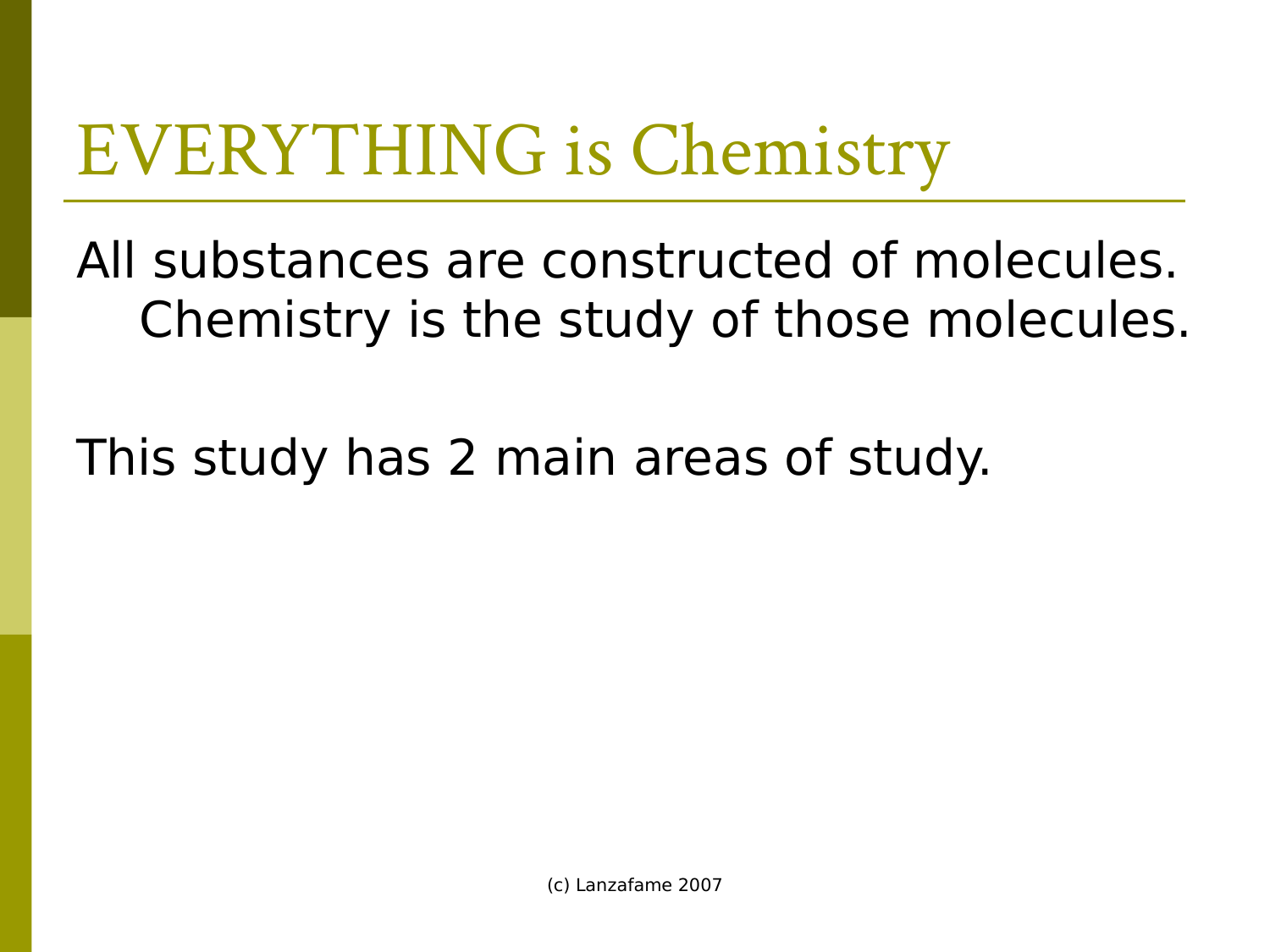

# EVERYTHING is Chemistry
All substances are constructed of molecules.  Chemistry is the study of those molecules.

This study has 2 main areas of study.
(c) Lanzafame 2007